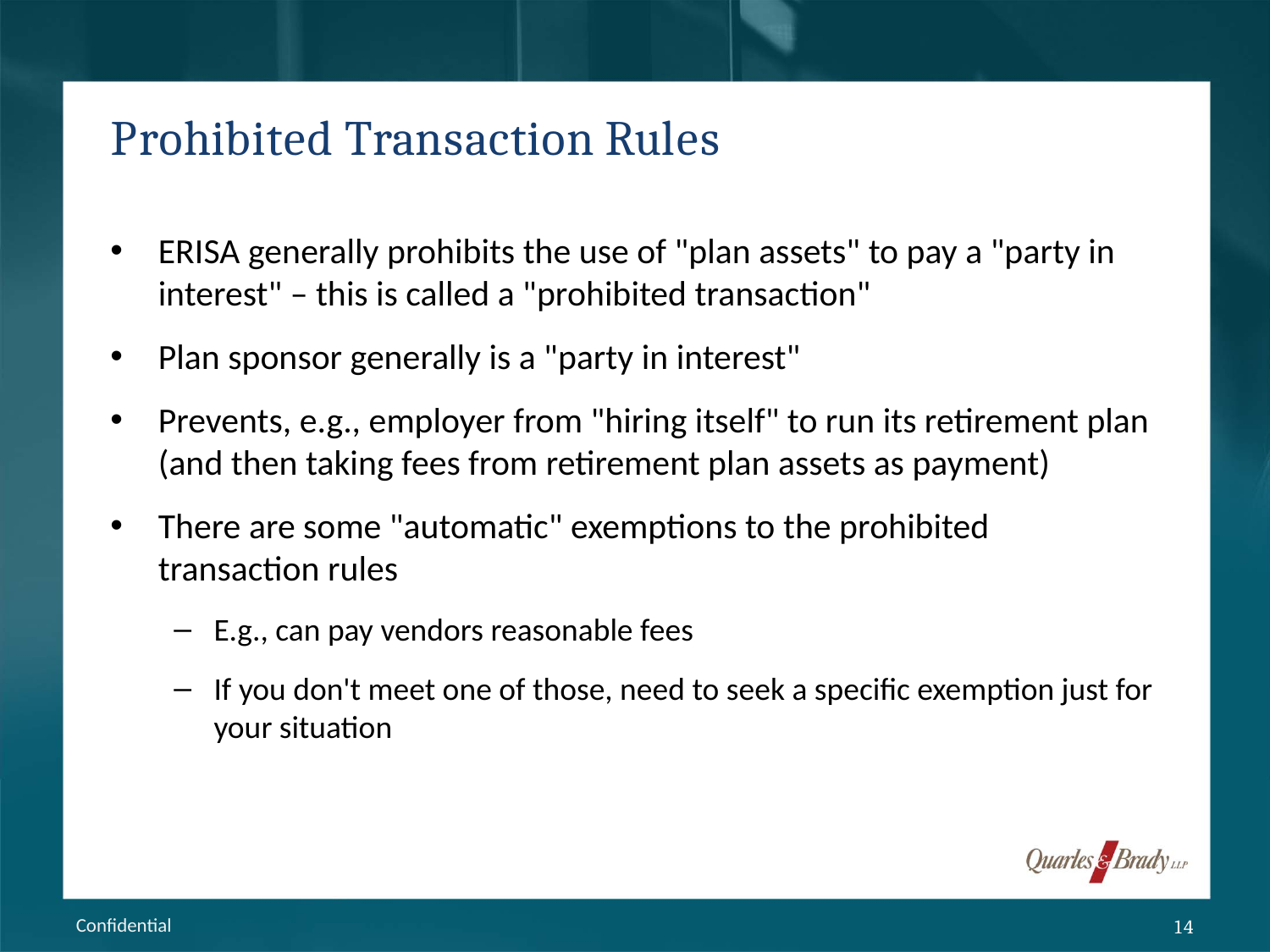

# Prohibited Transaction Rules
ERISA generally prohibits the use of "plan assets" to pay a "party in interest" – this is called a "prohibited transaction"
Plan sponsor generally is a "party in interest"
Prevents, e.g., employer from "hiring itself" to run its retirement plan (and then taking fees from retirement plan assets as payment)
There are some "automatic" exemptions to the prohibited transaction rules
E.g., can pay vendors reasonable fees
If you don't meet one of those, need to seek a specific exemption just for your situation
Confidential
14